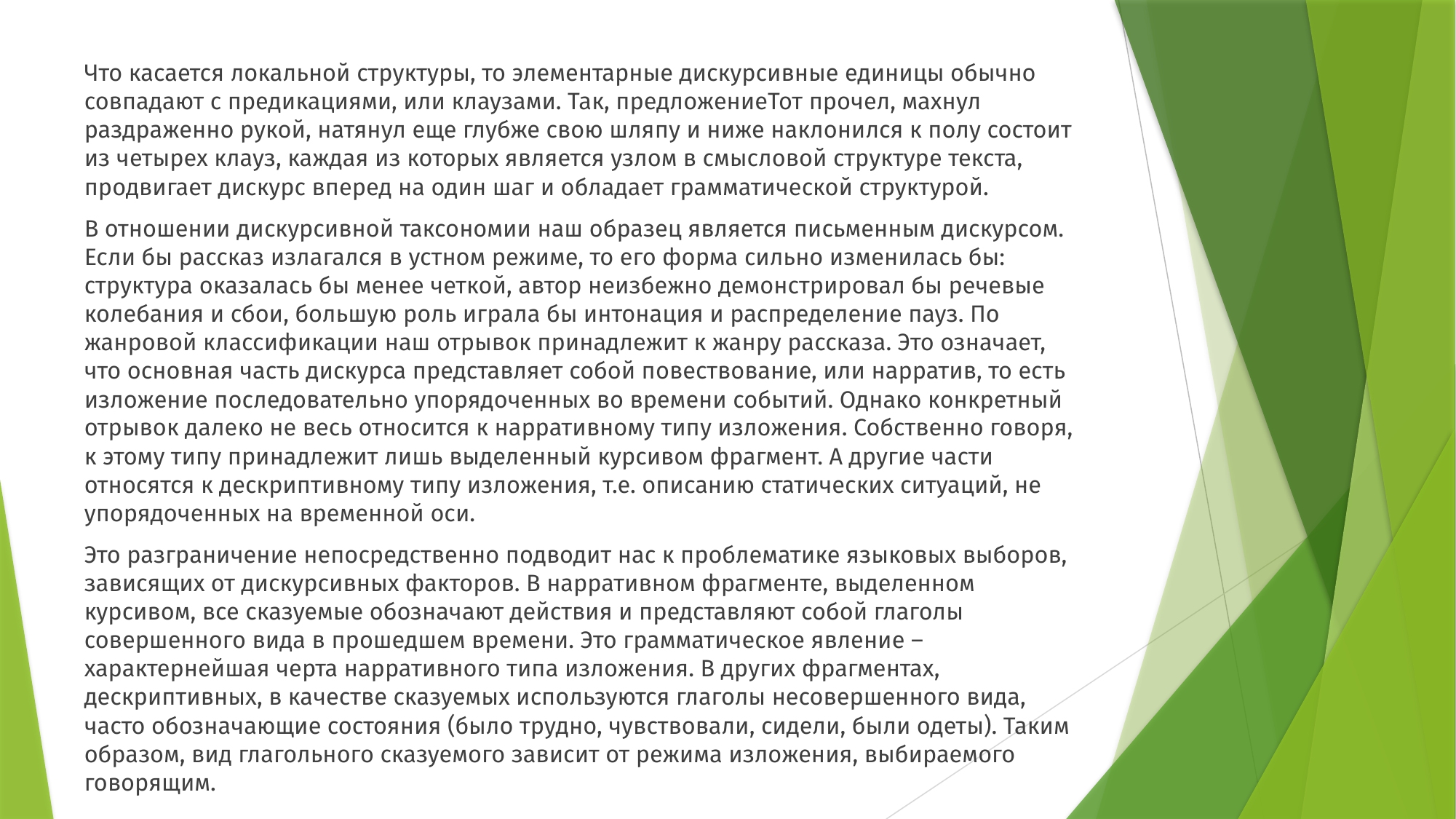

Что касается локальной структуры, то элементарные дискурсивные единицы обычно совпадают с предикациями, или клаузами. Так, предложениеТот прочел, махнул раздраженно рукой, натянул еще глубже свою шляпу и ниже наклонился к полу состоит из четырех клауз, каждая из которых является узлом в смысловой структуре текста, продвигает дискурс вперед на один шаг и обладает грамматической структурой.
В отношении дискурсивной таксономии наш образец является письменным дискурсом. Если бы рассказ излагался в устном режиме, то его форма сильно изменилась бы: структура оказалась бы менее четкой, автор неизбежно демонстрировал бы речевые колебания и сбои, большую роль играла бы интонация и распределение пауз. По жанровой классификации наш отрывок принадлежит к жанру рассказа. Это означает, что основная часть дискурса представляет собой повествование, или нарратив, то есть изложение последовательно упорядоченных во времени событий. Однако конкретный отрывок далеко не весь относится к нарративному типу изложения. Собственно говоря, к этому типу принадлежит лишь выделенный курсивом фрагмент. А другие части относятся к дескриптивному типу изложения, т.е. описанию статических ситуаций, не упорядоченных на временной оси.
Это разграничение непосредственно подводит нас к проблематике языковых выборов, зависящих от дискурсивных факторов. В нарративном фрагменте, выделенном курсивом, все сказуемые обозначают действия и представляют собой глаголы совершенного вида в прошедшем времени. Это грамматическое явление – характернейшая черта нарративного типа изложения. В других фрагментах, дескриптивных, в качестве сказуемых используются глаголы несовершенного вида, часто обозначающие состояния (было трудно, чувствовали, сидели, были одеты). Таким образом, вид глагольного сказуемого зависит от режима изложения, выбираемого говорящим.